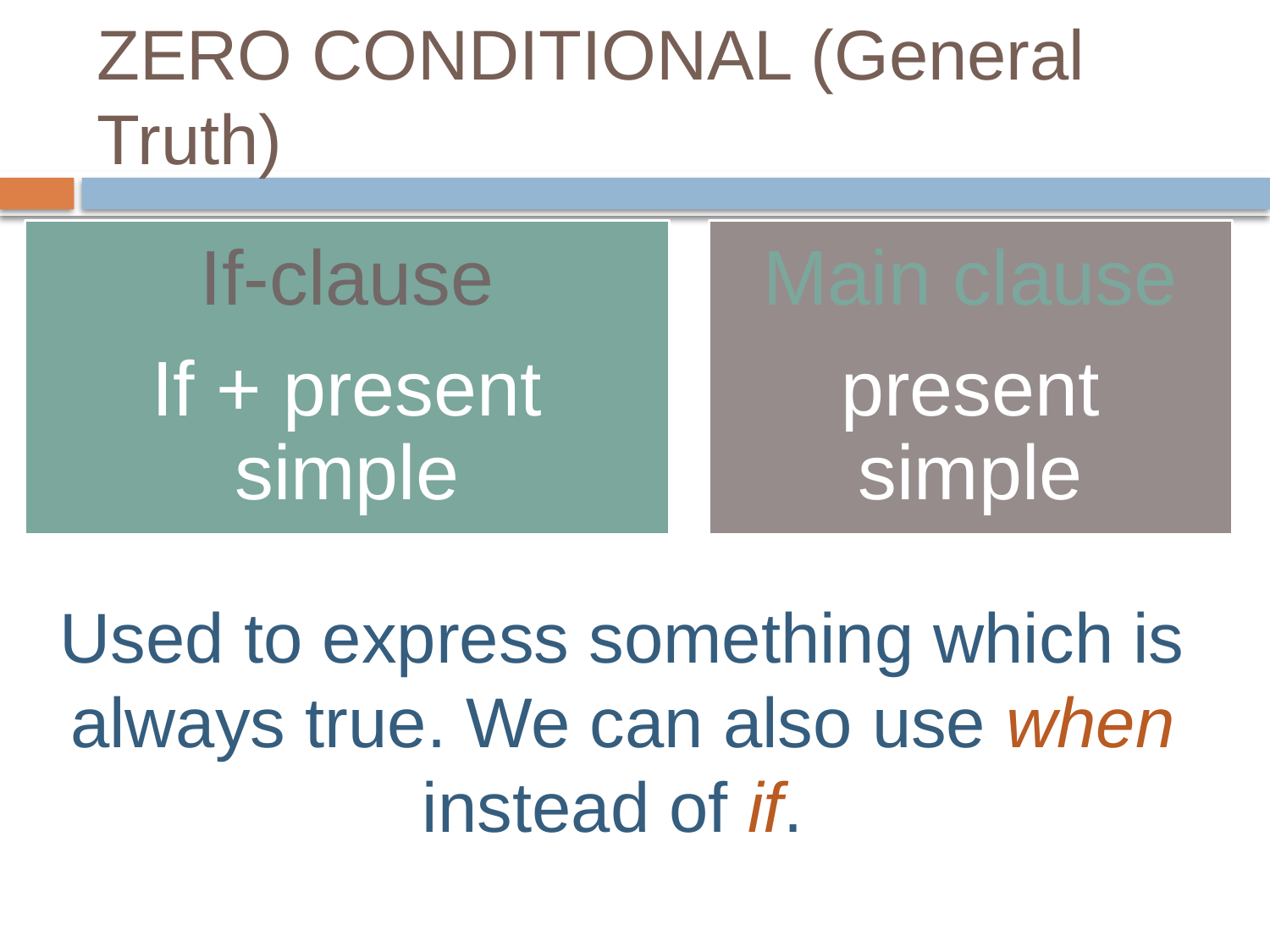

# ZERO CONDITIONAL (General Truth)
If-clause
If + present simple
Main clause
present simple
Used to express something which is always true. We can also use when instead of if.